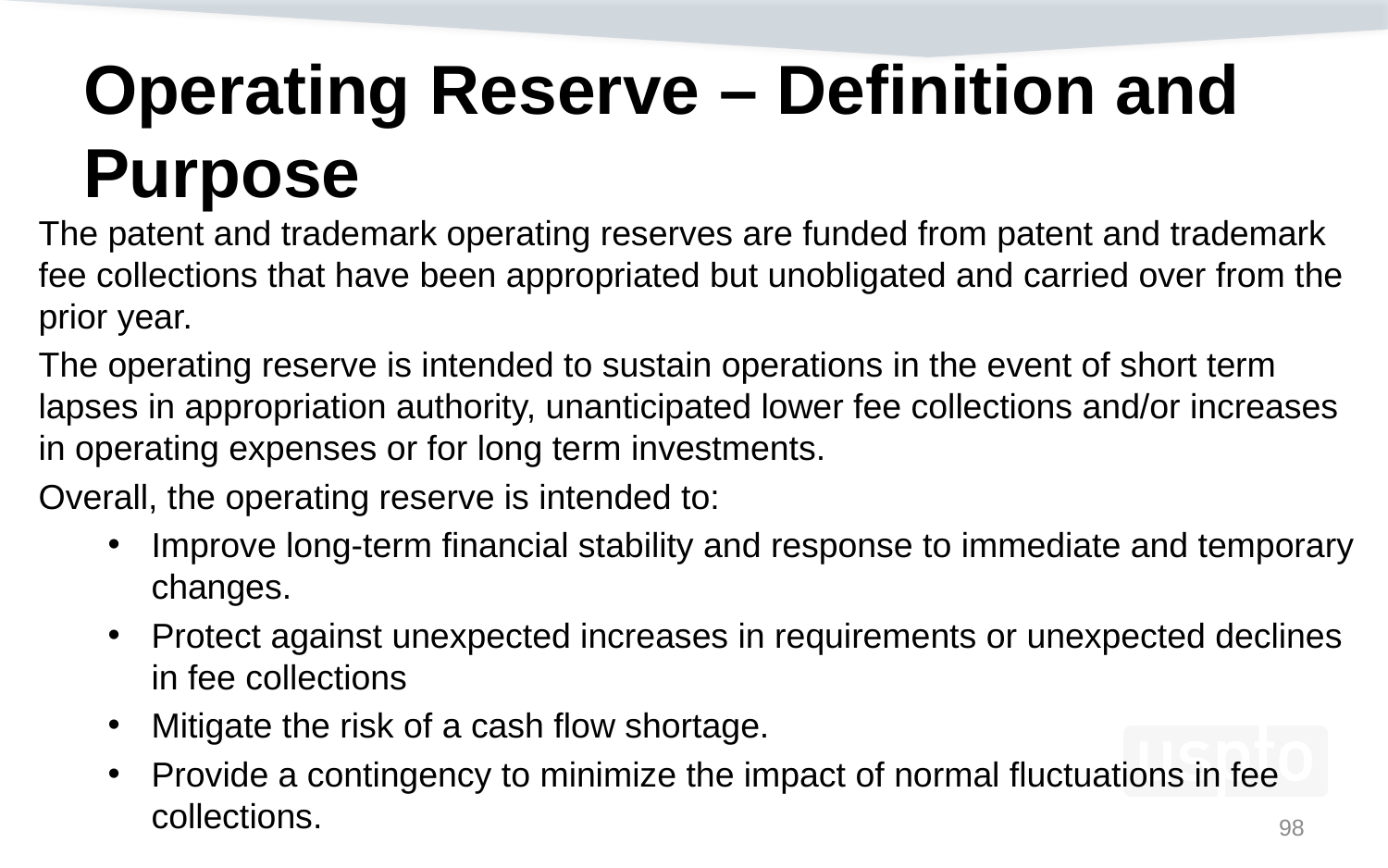

# Operating Reserve – Definition and Purpose
The patent and trademark operating reserves are funded from patent and trademark fee collections that have been appropriated but unobligated and carried over from the prior year.
The operating reserve is intended to sustain operations in the event of short term lapses in appropriation authority, unanticipated lower fee collections and/or increases in operating expenses or for long term investments.
Overall, the operating reserve is intended to:
Improve long-term financial stability and response to immediate and temporary changes.
Protect against unexpected increases in requirements or unexpected declines in fee collections
Mitigate the risk of a cash flow shortage.
Provide a contingency to minimize the impact of normal fluctuations in fee collections.
98